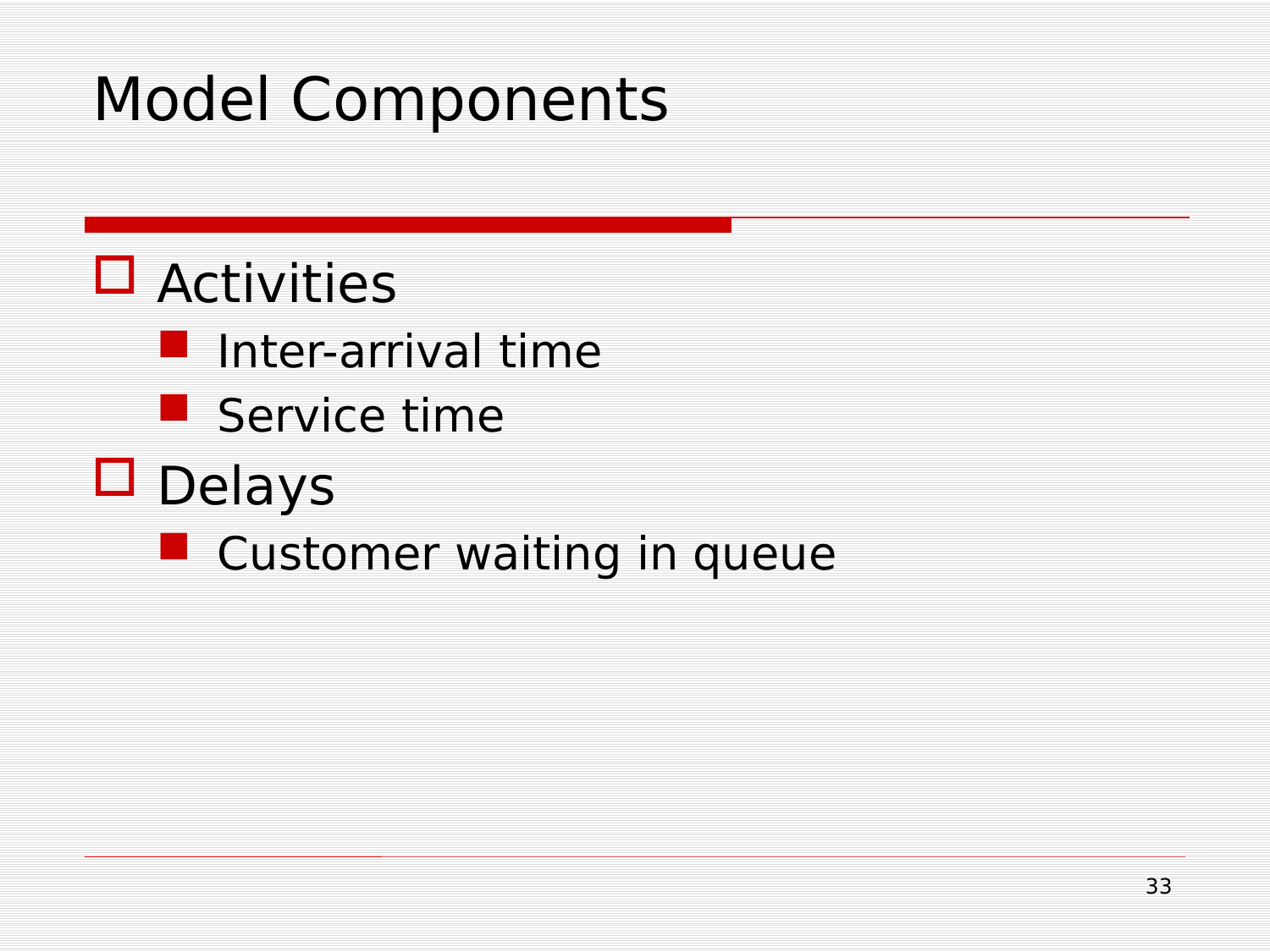

# Model Components
Activities
Inter-arrival time
Service time
Delays
Customer waiting in queue
33